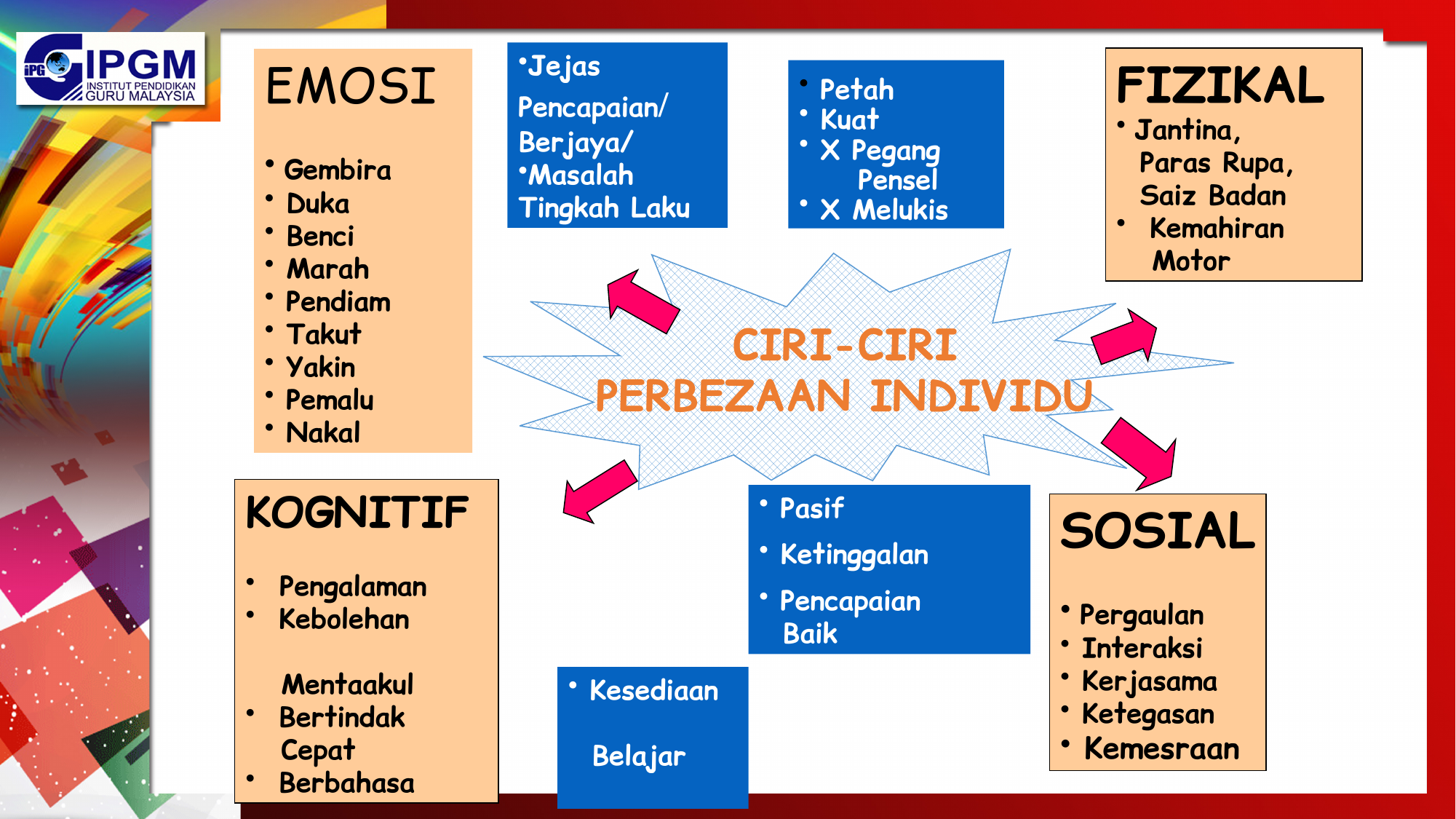

Jejas
Pencapaian/
Berjaya/
Masalah Tingkah Laku
FIZIKAL
 Jantina,
  Paras Rupa,
  Saiz Badan
  Kemahiran
   Motor
EMOSI

 Gembira
 Duka
 Benci
 Marah
 Pendiam
 Takut
 Yakin
 Pemalu
 Nakal

 Petah
 Kuat
 X Pegang
     Pensel
 X Melukis

CIRI-CIRI
PERBEZAAN INDIVIDU

KOGNITIF

   Pengalaman
  Kebolehan
   Mentaakul
  Bertindak
   Cepat
  Berbahasa
 Pasif
 Ketinggalan
 Pencapaian
  Baik
SOSIAL

 Pergaulan
 Interaksi
 Kerjasama
 Ketegasan
 Kemesraan
 Kesediaan
  Belajar